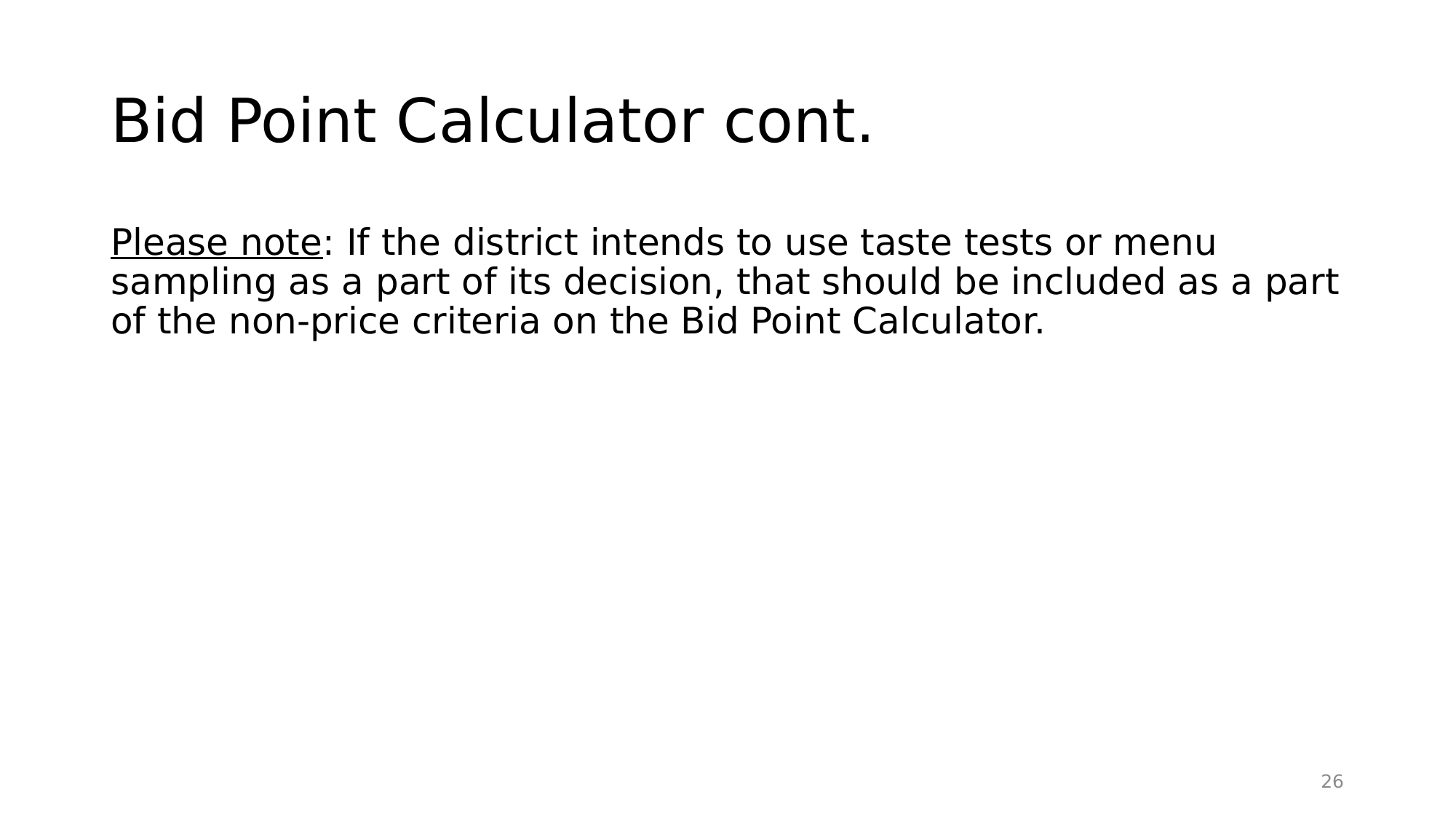

# Bid Point Calculator cont.
Please note: If the district intends to use taste tests or menu sampling as a part of its decision, that should be included as a part of the non-price criteria on the Bid Point Calculator.
26